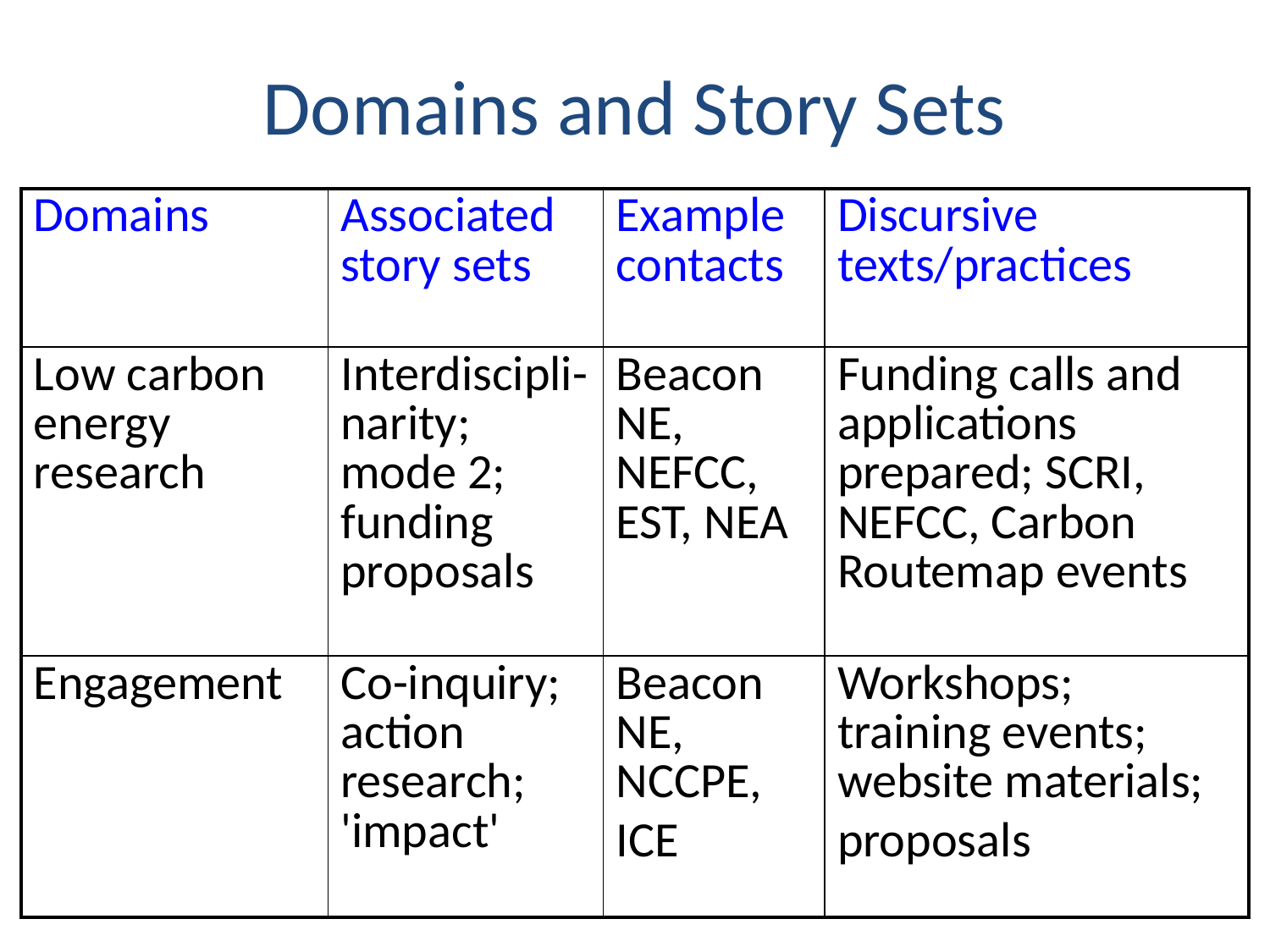

# Domains and Story Sets
| Domains | Associated story sets | Example contacts | Discursive texts/practices |
| --- | --- | --- | --- |
| Low carbon energy research | Interdiscipli-narity; mode 2; funding proposals | Beacon NE, NEFCC, EST, NEA | Funding calls and applications prepared; SCRI, NEFCC, Carbon Routemap events |
| Engagement | Co-inquiry; action research; 'impact' | Beacon NE, NCCPE, ICE | Workshops; training events; website materials; proposals |